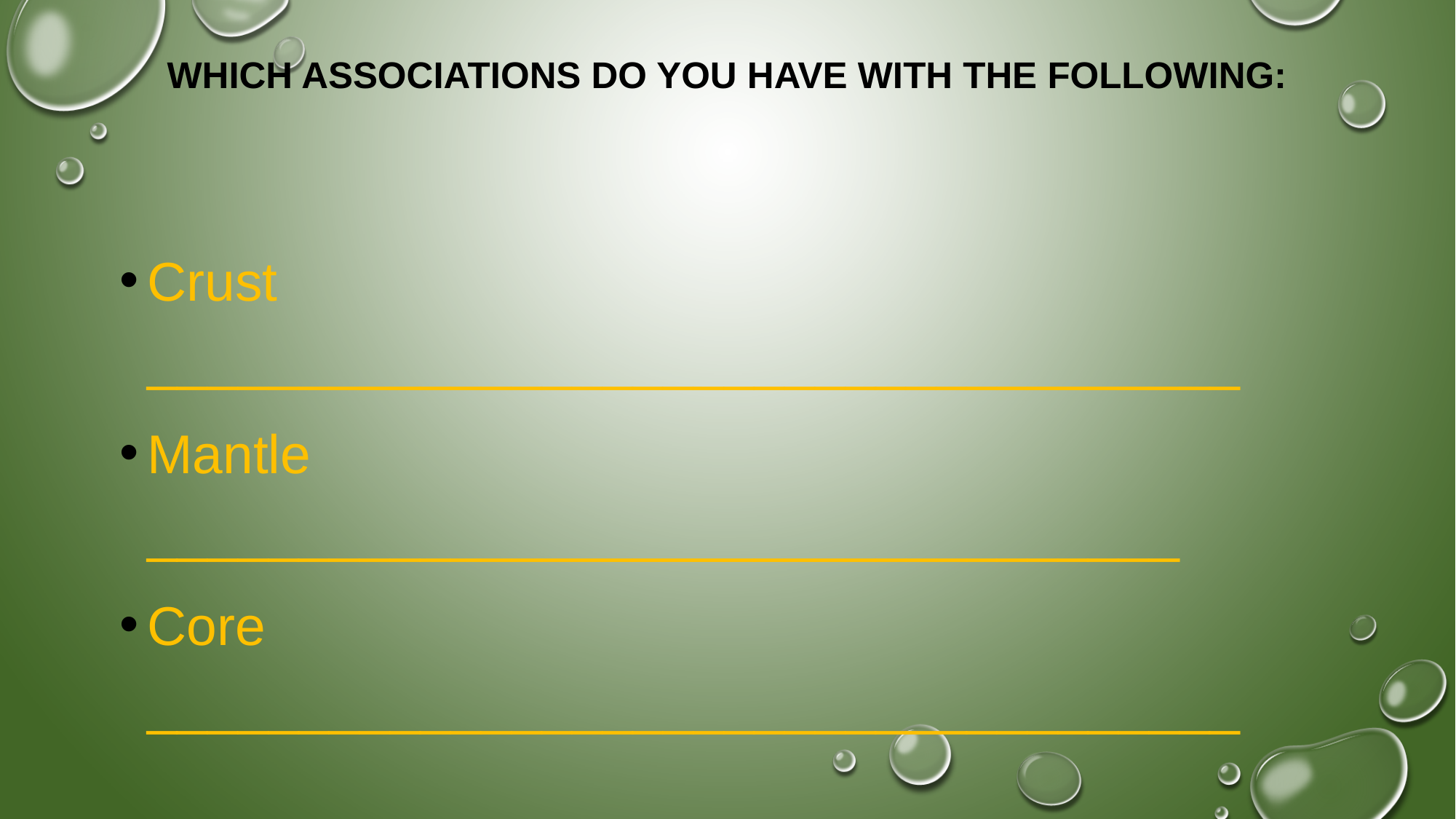

# Which associations do you have with the following:

Crust ____________________________________
Mantle __________________________________
Core ____________________________________